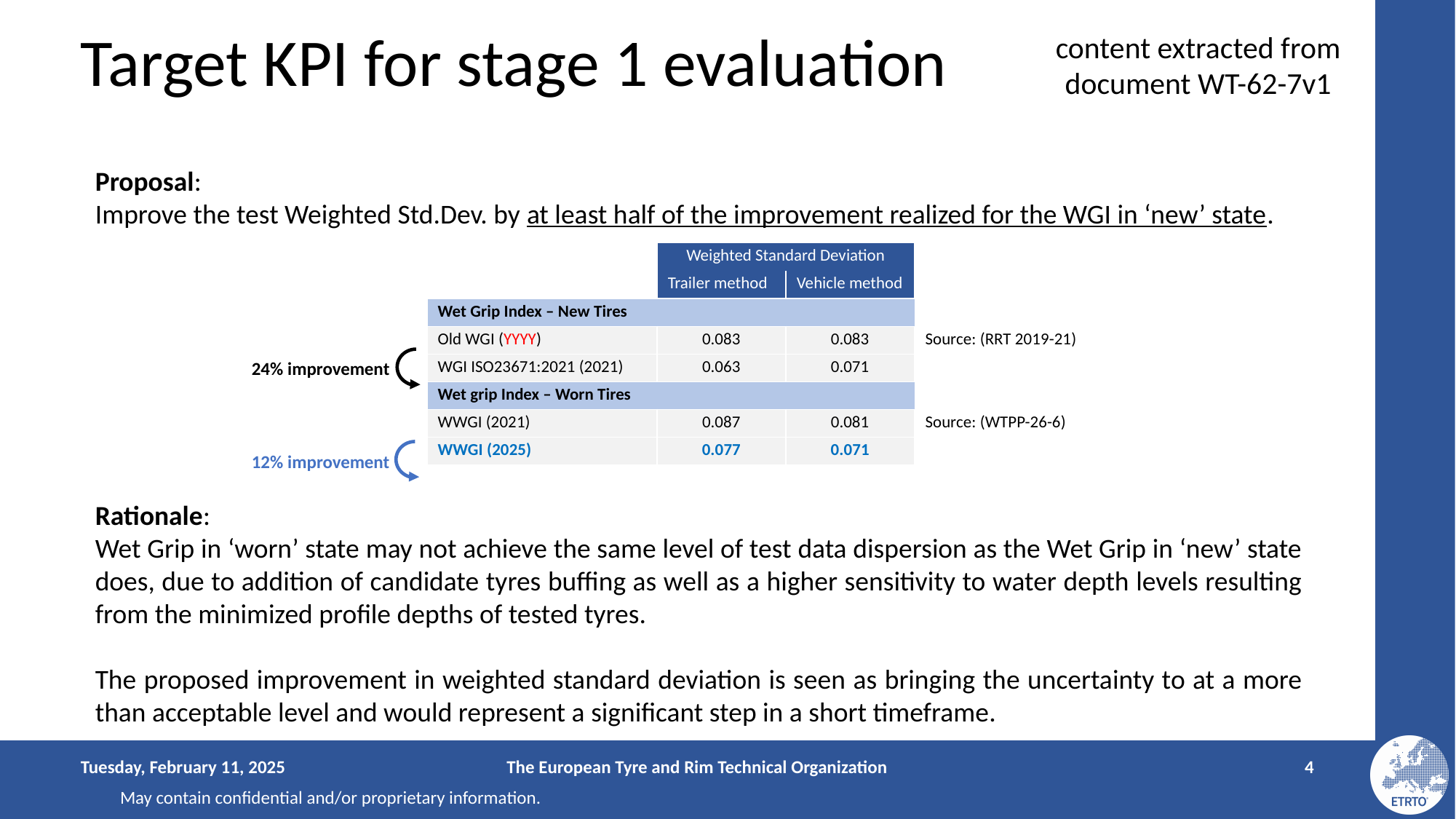

# Target KPI for stage 1 evaluation
content extracted from document WT-62-7v1
Proposal:
Improve the test Weighted Std.Dev. by at least half of the improvement realized for the WGI in ‘new’ state.
|  | Weighted Standard Deviation |  |  |
| --- | --- | --- | --- |
|  | Trailer method | Vehicle method |  |
| Wet Grip Index – New Tires |  |  |  |
| Old WGI (YYYY) | 0.083 | 0.083 | Source: (RRT 2019-21) |
| WGI ISO23671:2021 (2021) | 0.063 | 0.071 |  |
| Wet grip Index – Worn Tires |  |  |  |
| WWGI (2021) | 0.087 | 0.081 | Source: (WTPP-26-6) |
| WWGI (2025) | 0.077 | 0.071 |  |

24% improvement

12% improvement
Rationale:
Wet Grip in ‘worn’ state may not achieve the same level of test data dispersion as the Wet Grip in ‘new’ state does, due to addition of candidate tyres buffing as well as a higher sensitivity to water depth levels resulting from the minimized profile depths of tested tyres.

The proposed improvement in weighted standard deviation is seen as bringing the uncertainty to at a more than acceptable level and would represent a significant step in a short timeframe.
Tuesday, February 11, 2025
The European Tyre and Rim Technical Organization
4